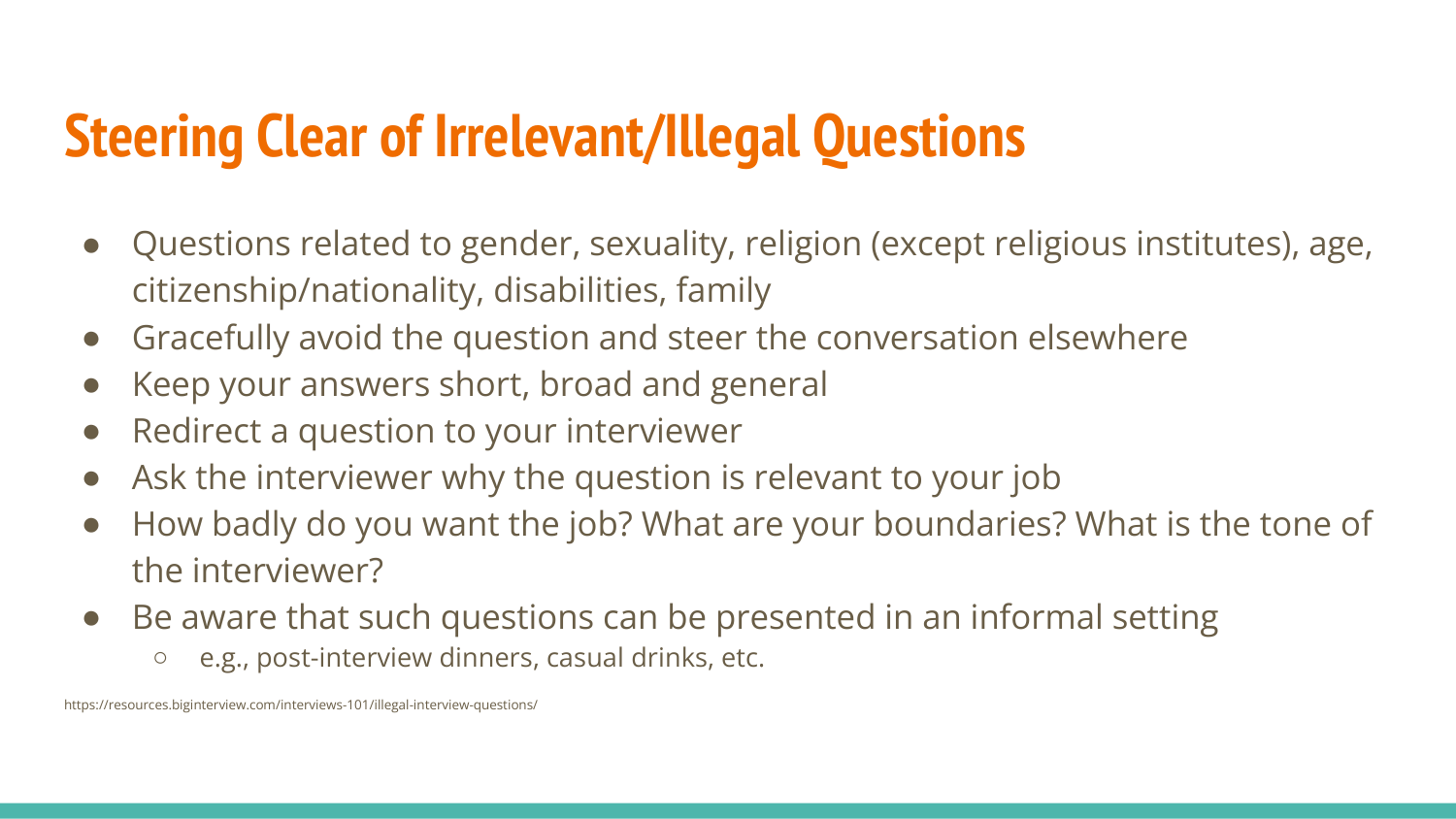

# Steering Clear of Irrelevant/Illegal Questions
Questions related to gender, sexuality, religion (except religious institutes), age, citizenship/nationality, disabilities, family
Gracefully avoid the question and steer the conversation elsewhere
Keep your answers short, broad and general
Redirect a question to your interviewer
Ask the interviewer why the question is relevant to your job
How badly do you want the job? What are your boundaries? What is the tone of the interviewer?
Be aware that such questions can be presented in an informal setting
e.g., post-interview dinners, casual drinks, etc.
https://resources.biginterview.com/interviews-101/illegal-interview-questions/